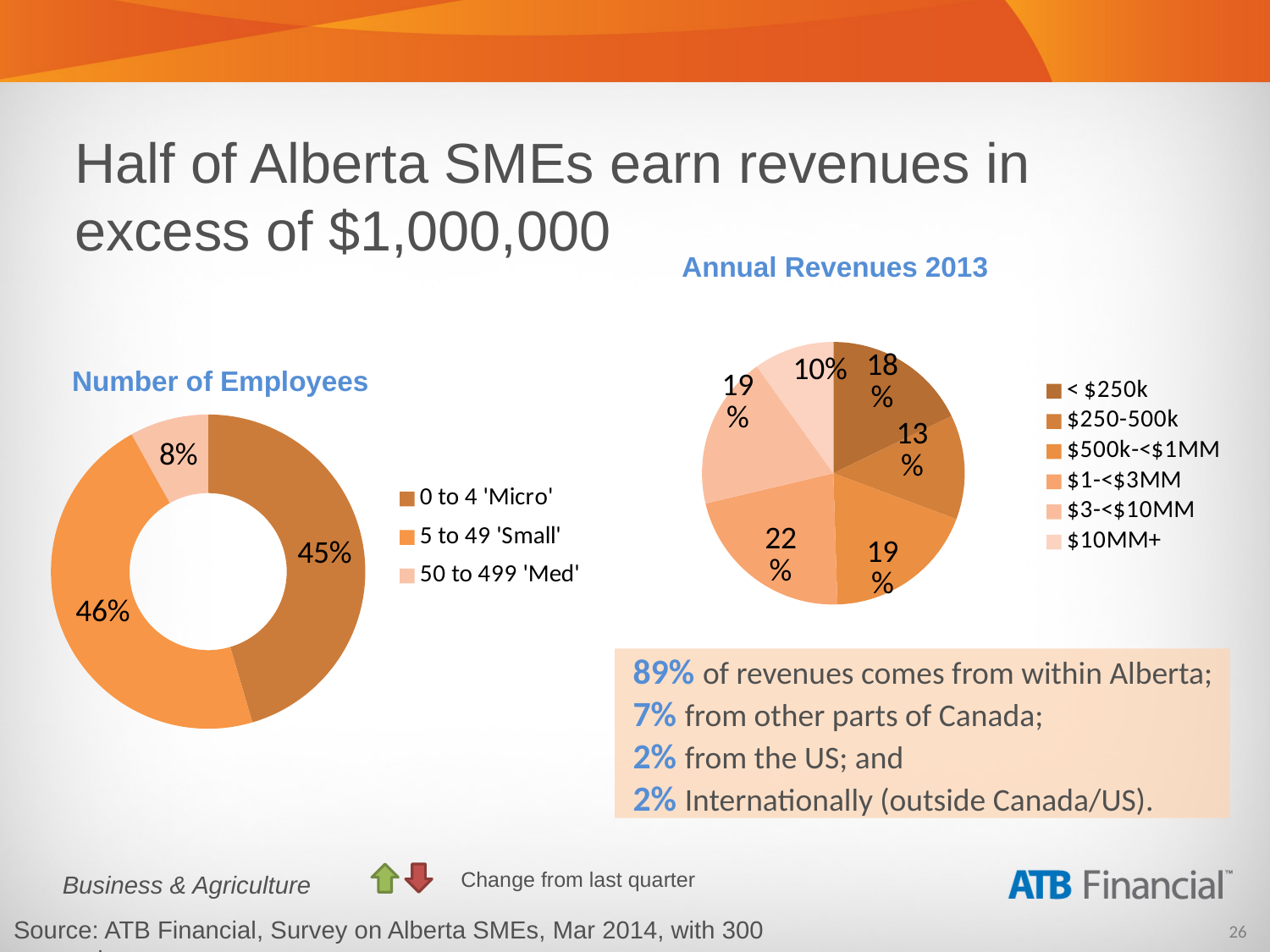

Half of Alberta SMEs earn revenues in excess of $1,000,000

### Chart

| Category | Column1 |
|---|---|
| < $250k | 0.18000000000000024 |
| $250-500k | 0.13 |
| $500k-<$1MM | 0.19 |
| $1-<$3MM | 0.22 |
| $3-<$10MM | 0.19 |
| $10MM+ | 0.1 |
Annual Revenues 2013

### Chart

| Category | Column1 |
|---|---|
| 0 to 4 'Micro' | 0.45 |
| 5 to 49 'Small' | 0.46 |
| 50 to 499 'Med' | 0.08000000000000004 |
Number of Employees
 89% of revenues comes from within Alberta;
 7% from other parts of Canada;
 2% from the US; and
 2% Internationally (outside Canada/US).
 Change from last quarter

Source: ATB Financial, Survey on Alberta SMEs, Mar 2014, with 300 respondents.